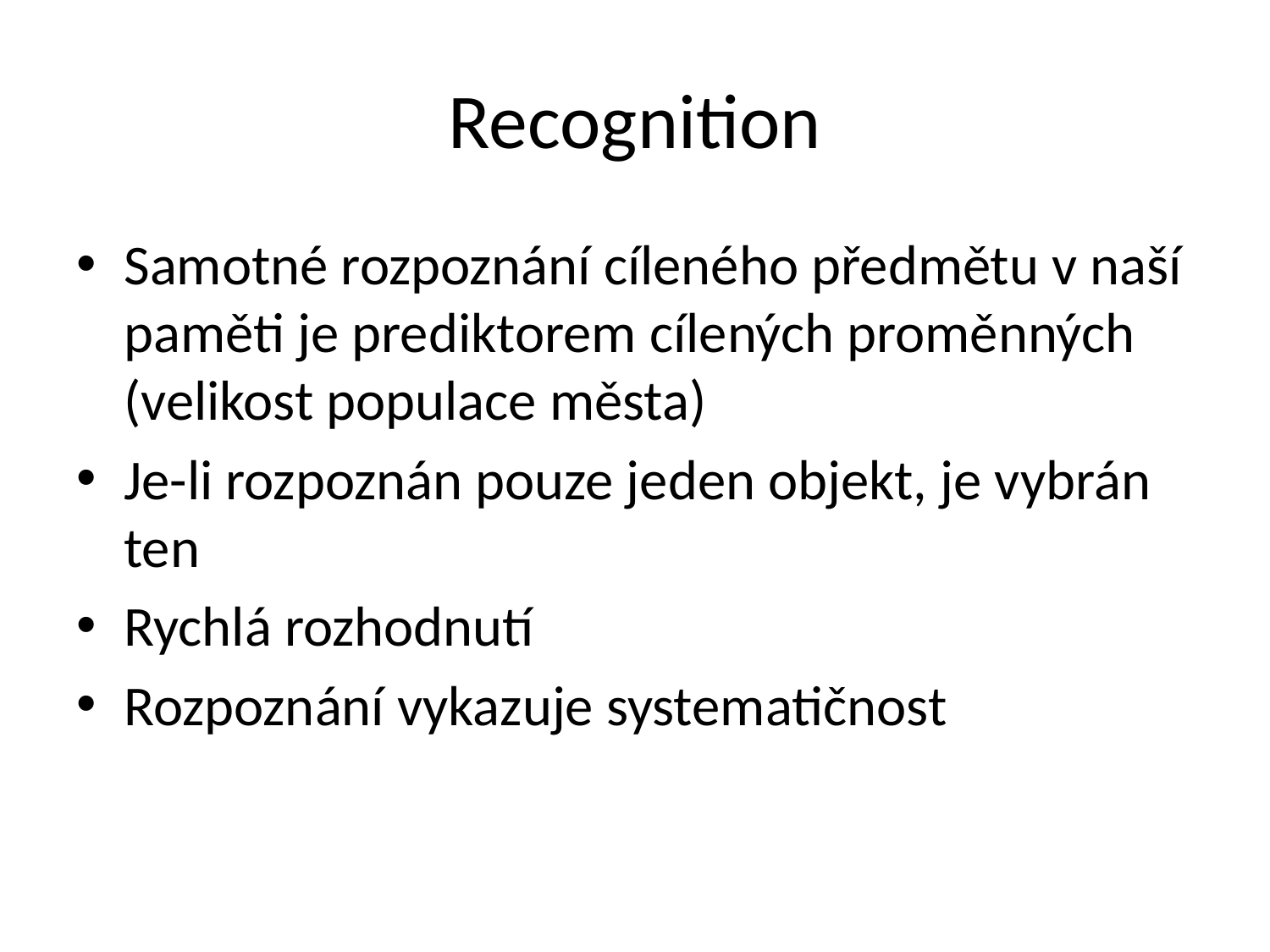

# Recognition
Samotné rozpoznání cíleného předmětu v naší paměti je prediktorem cílených proměnných (velikost populace města)
Je-li rozpoznán pouze jeden objekt, je vybrán ten
Rychlá rozhodnutí
Rozpoznání vykazuje systematičnost